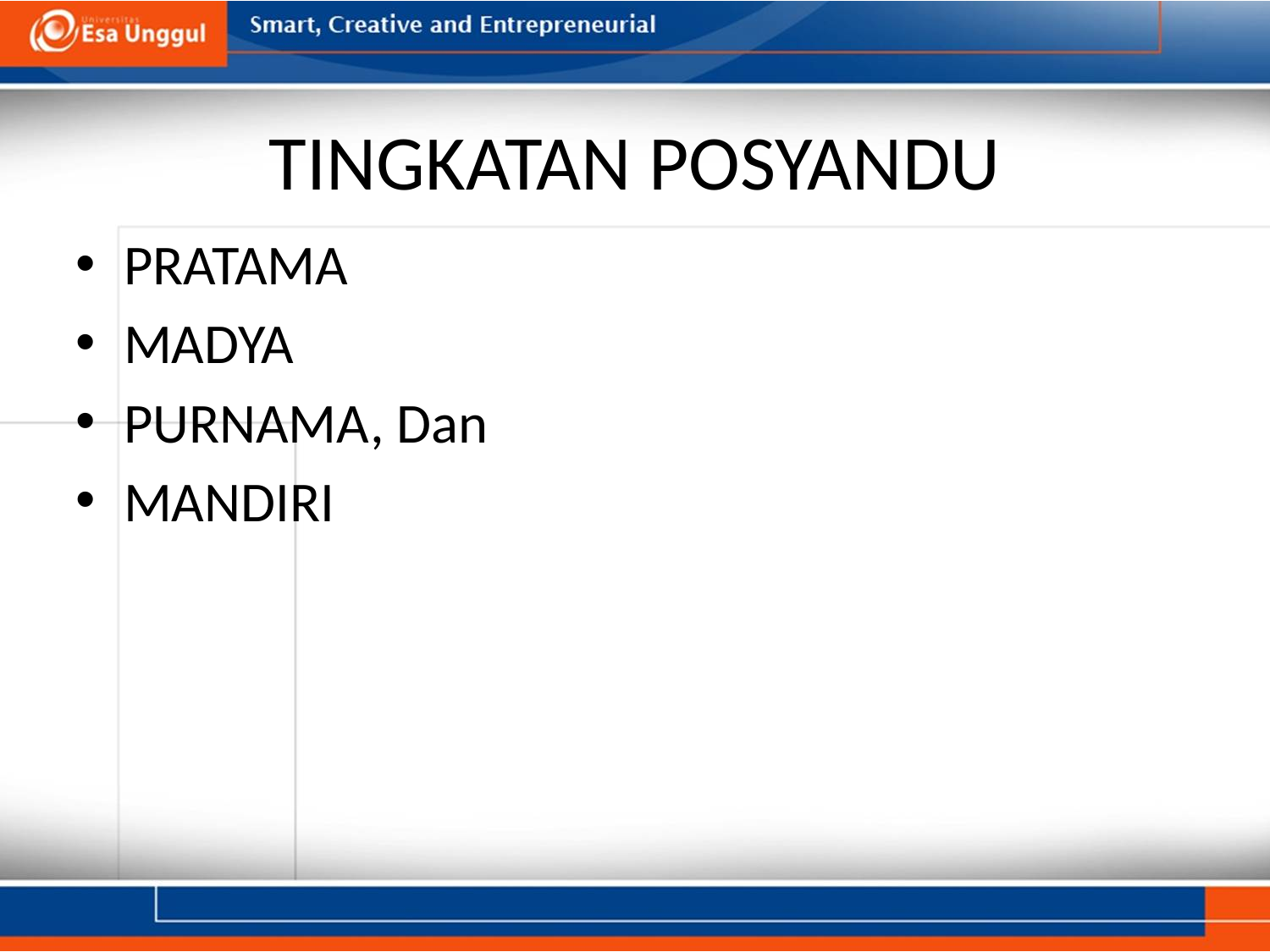

# TINGKATAN POSYANDU
PRATAMA
MADYA
PURNAMA, Dan
MANDIRI